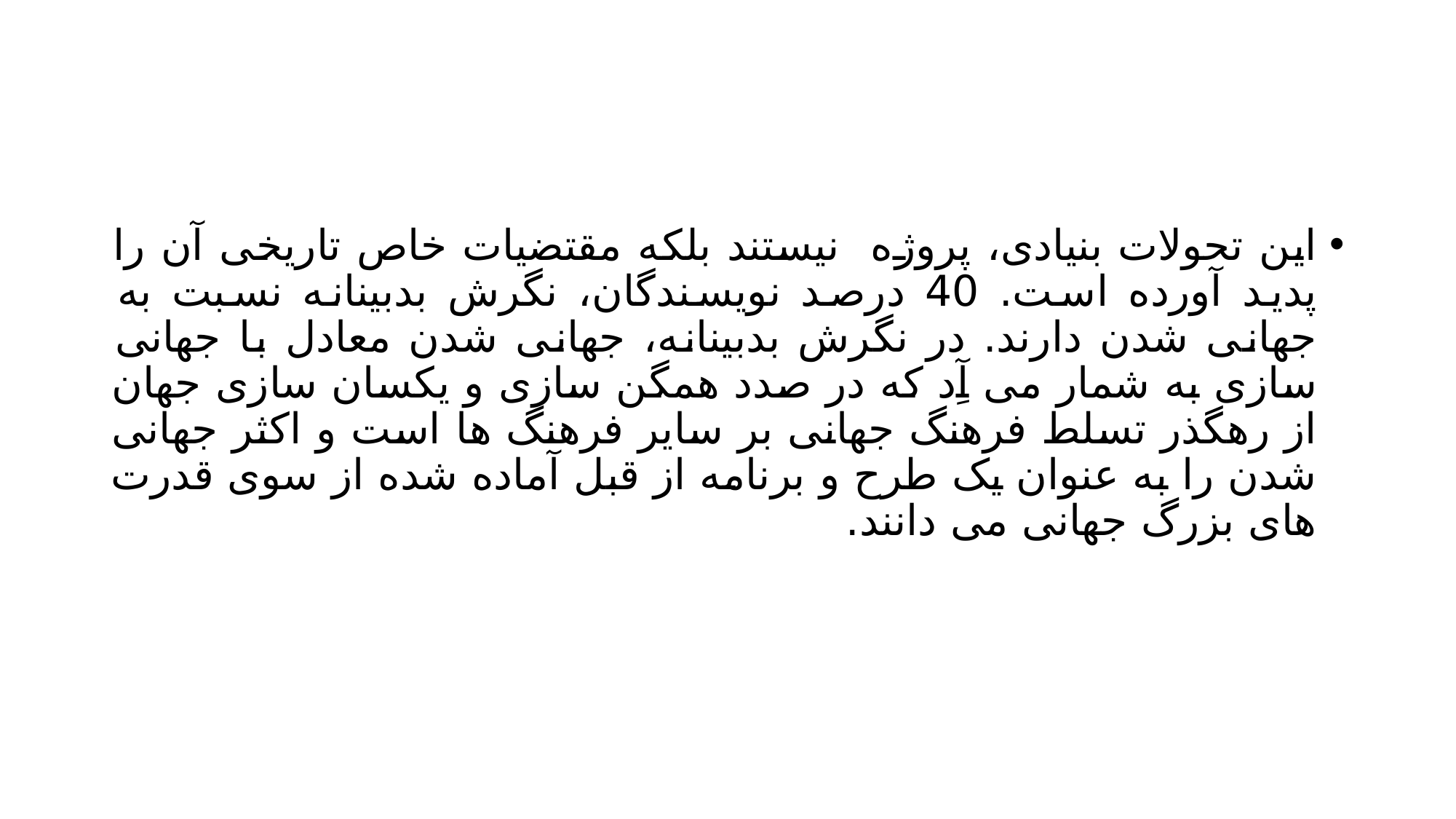

#
این تحولات بنیادی، پروژه  نیستند بلکه مقتضیات خاص تاریخی آن را پدید آورده است. 40 درصد نویسندگان، نگرش بدبینانه نسبت به جهانی شدن دارند. در نگرش بدبینانه، جهانی شدن معادل با جهانی سازی به شمار می آِد که در صدد همگن سازی و یکسان سازی جهان از رهگذر تسلط فرهنگ جهانی بر سایر فرهنگ ها است و اکثر جهانی شدن را به عنوان یک طرح و برنامه از قبل آماده شده از سوی قدرت های بزرگ جهانی می دانند.